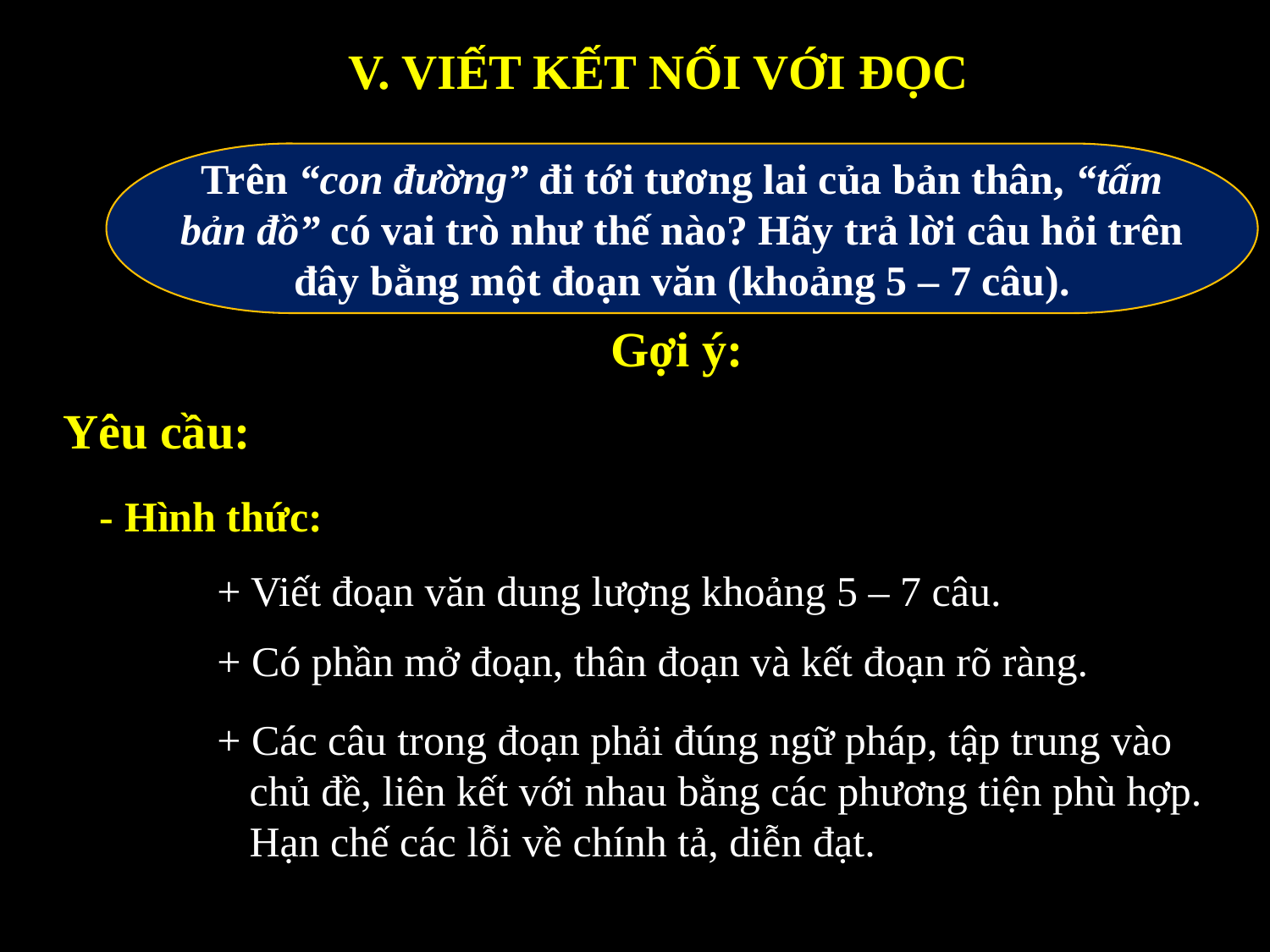

V. VIẾT KẾT NỐI VỚI ĐỌC
Trên “con đường” đi tới tương lai của bản thân, “tấm bản đồ” có vai trò như thế nào? Hãy trả lời câu hỏi trên đây bằng một đoạn văn (khoảng 5 – 7 câu).
Gợi ý:
Yêu cầu:
- Hình thức:
+ Viết đoạn văn dung lượng khoảng 5 – 7 câu.
+ Có phần mở đoạn, thân đoạn và kết đoạn rõ ràng.
+ Các câu trong đoạn phải đúng ngữ pháp, tập trung vào chủ đề, liên kết với nhau bằng các phương tiện phù hợp. Hạn chế các lỗi về chính tả, diễn đạt.